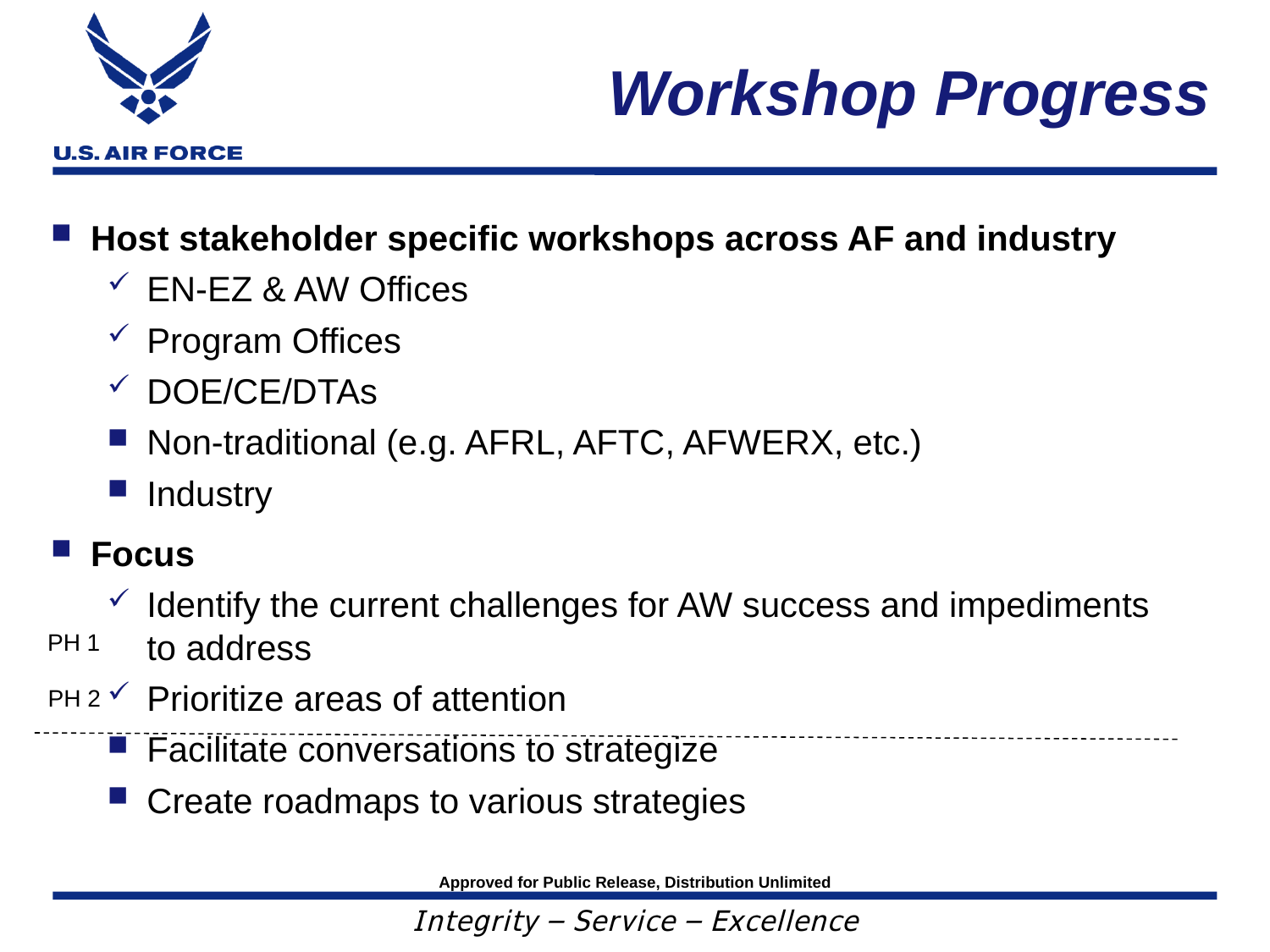

# Workshop Progress
Host stakeholder specific workshops across AF and industry
EN-EZ & AW Offices
Program Offices
DOE/CE/DTAs
Non-traditional (e.g. AFRL, AFTC, AFWERX, etc.)
Industry
Focus
Identify the current challenges for AW success and impediments to address
Prioritize areas of attention
Facilitate conversations to strategize
Create roadmaps to various strategies
PH 1
PH 2